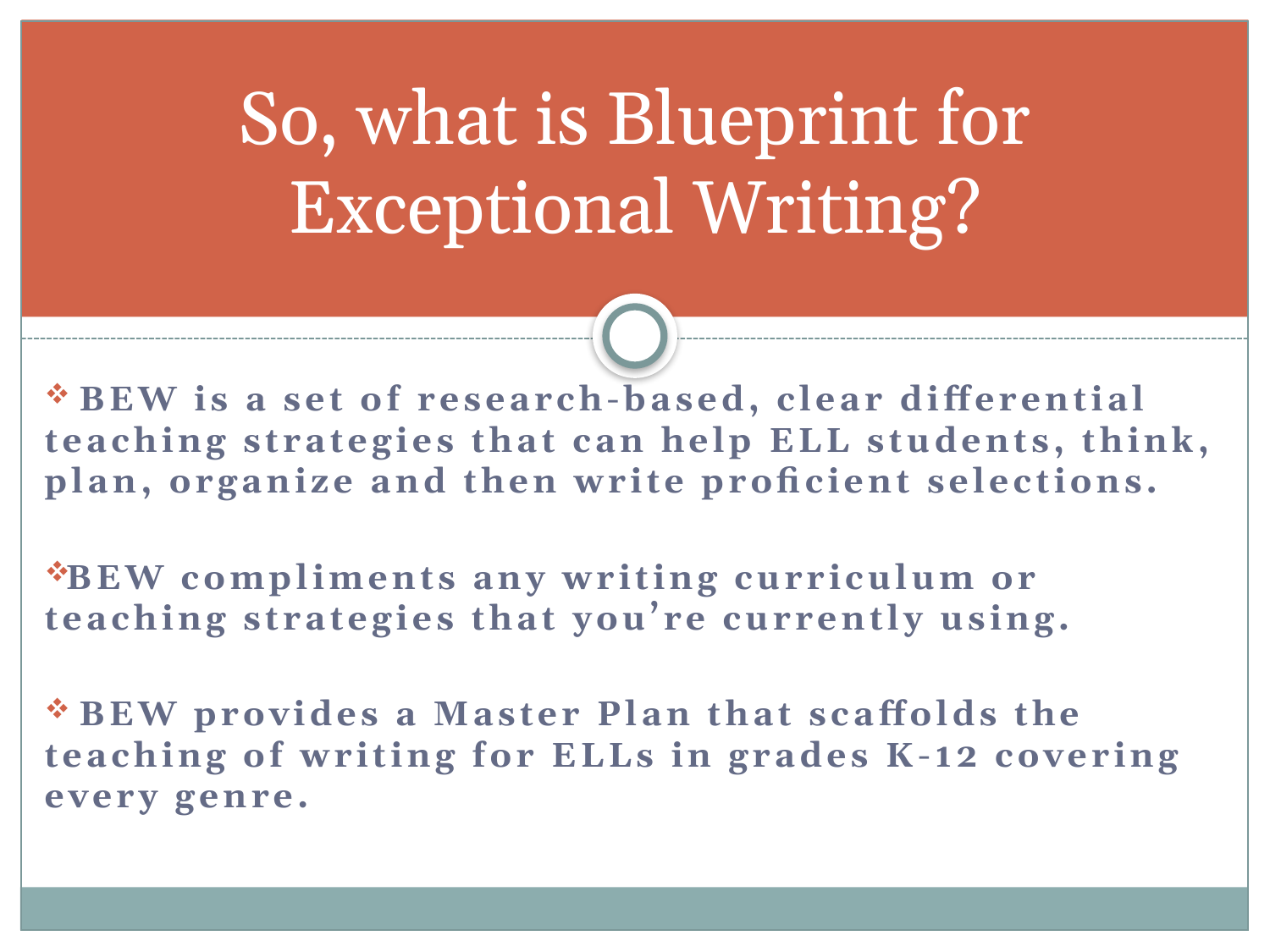

# So, what is Blueprint for Exceptional Writing?
 BEW is a set of research-based, clear differential teaching strategies that can help ELL students, think, plan, organize and then write proficient selections.

BEW compliments any writing curriculum or teaching strategies that you’re currently using.

 BEW provides a Master Plan that scaffolds the teaching of writing for ELLs in grades K-12 covering every genre.